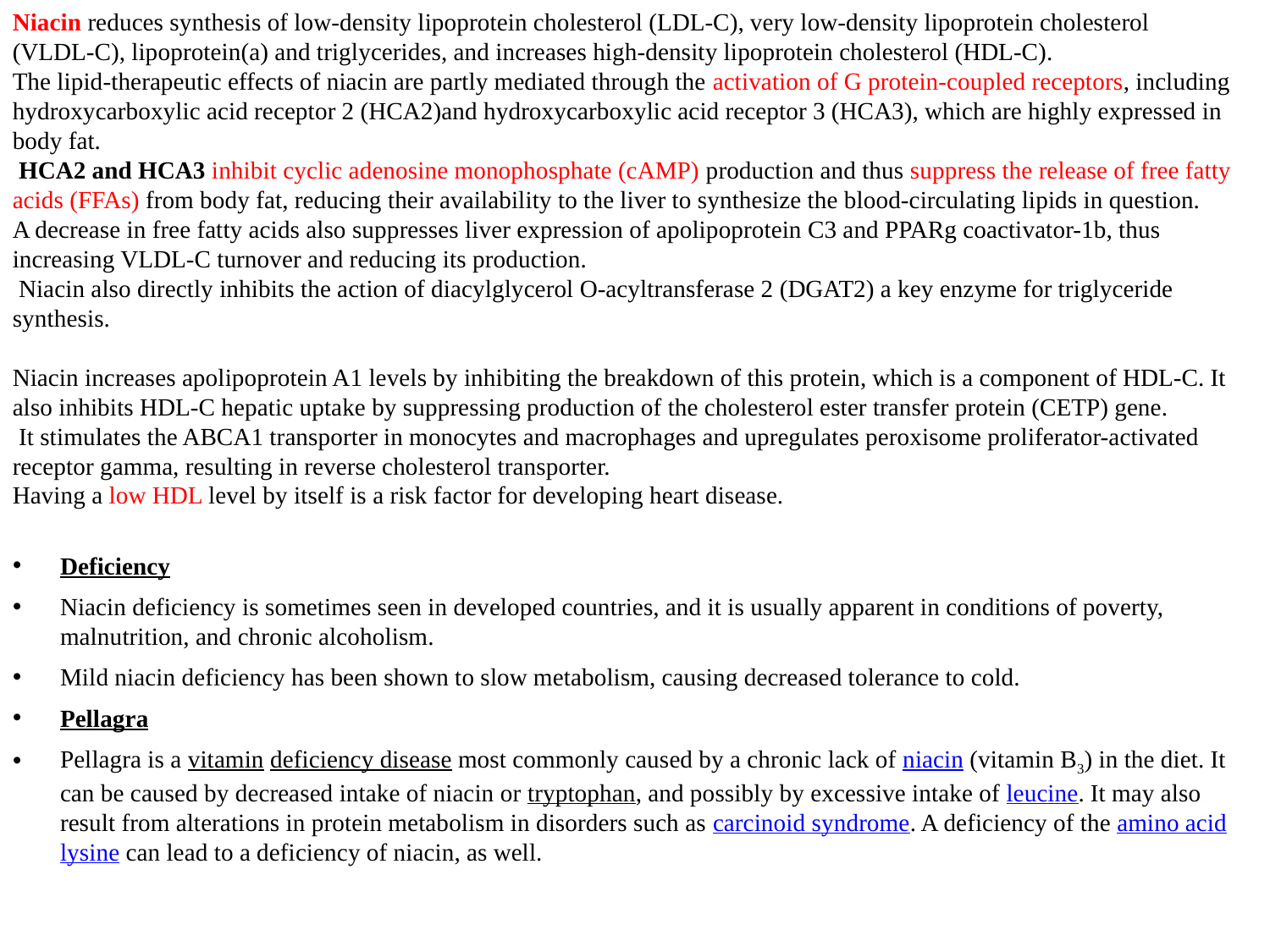

Niacin reduces synthesis of low-density lipoprotein cholesterol (LDL-C), very low-density lipoprotein cholesterol (VLDL-C), lipoprotein(a) and triglycerides, and increases high-density lipoprotein cholesterol (HDL-C).
The lipid-therapeutic effects of niacin are partly mediated through the activation of G protein-coupled receptors, including hydroxycarboxylic acid receptor 2 (HCA2)and hydroxycarboxylic acid receptor 3 (HCA3), which are highly expressed in body fat.
 HCA2 and HCA3 inhibit cyclic adenosine monophosphate (cAMP) production and thus suppress the release of free fatty acids (FFAs) from body fat, reducing their availability to the liver to synthesize the blood-circulating lipids in question.
A decrease in free fatty acids also suppresses liver expression of apolipoprotein C3 and PPARg coactivator-1b, thus increasing VLDL-C turnover and reducing its production.
 Niacin also directly inhibits the action of diacylglycerol O-acyltransferase 2 (DGAT2) a key enzyme for triglyceride synthesis.

Niacin increases apolipoprotein A1 levels by inhibiting the breakdown of this protein, which is a component of HDL-C. It also inhibits HDL-C hepatic uptake by suppressing production of the cholesterol ester transfer protein (CETP) gene.
 It stimulates the ABCA1 transporter in monocytes and macrophages and upregulates peroxisome proliferator-activated receptor gamma, resulting in reverse cholesterol transporter.
Having a low HDL level by itself is a risk factor for developing heart disease.

Deficiency
Niacin deficiency is sometimes seen in developed countries, and it is usually apparent in conditions of poverty, malnutrition, and chronic alcoholism.
Mild niacin deficiency has been shown to slow metabolism, causing decreased tolerance to cold.
Pellagra
Pellagra is a vitamin deficiency disease most commonly caused by a chronic lack of niacin (vitamin B3) in the diet. It can be caused by decreased intake of niacin or tryptophan, and possibly by excessive intake of leucine. It may also result from alterations in protein metabolism in disorders such as carcinoid syndrome. A deficiency of the amino acid lysine can lead to a deficiency of niacin, as well.